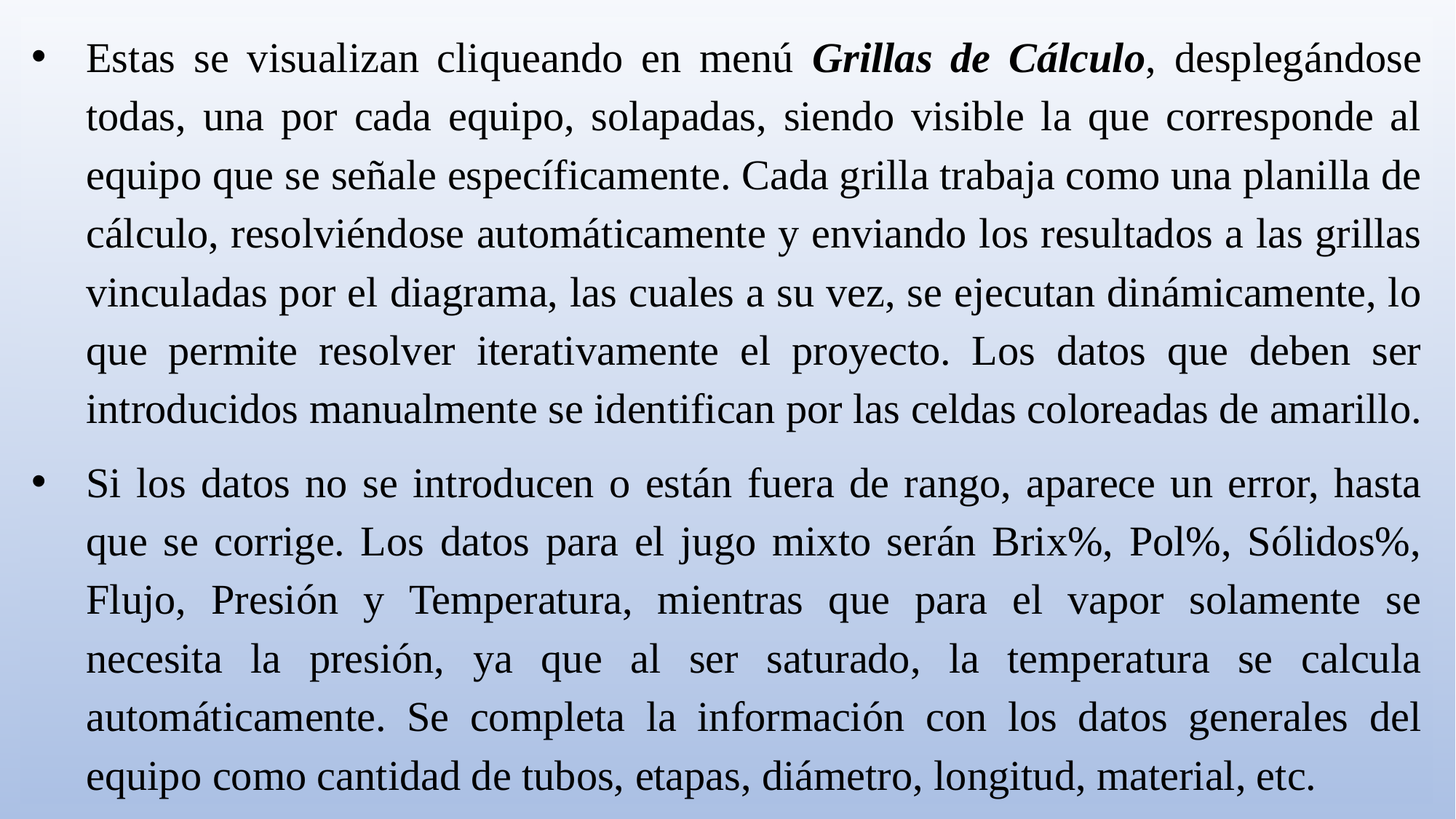

Estas se visualizan cliqueando en menú Grillas de Cálculo, desplegándose todas, una por cada equipo, solapadas, siendo visible la que corresponde al equipo que se señale específicamente. Cada grilla trabaja como una planilla de cálculo, resolviéndose automáticamente y enviando los resultados a las grillas vinculadas por el diagrama, las cuales a su vez, se ejecutan dinámicamente, lo que permite resolver iterativamente el proyecto. Los datos que deben ser introducidos manualmente se identifican por las celdas coloreadas de amarillo.
Si los datos no se introducen o están fuera de rango, aparece un error, hasta que se corrige. Los datos para el jugo mixto serán Brix%, Pol%, Sólidos%, Flujo, Presión y Temperatura, mientras que para el vapor solamente se necesita la presión, ya que al ser saturado, la temperatura se calcula automáticamente. Se completa la información con los datos generales del equipo como cantidad de tubos, etapas, diámetro, longitud, material, etc.